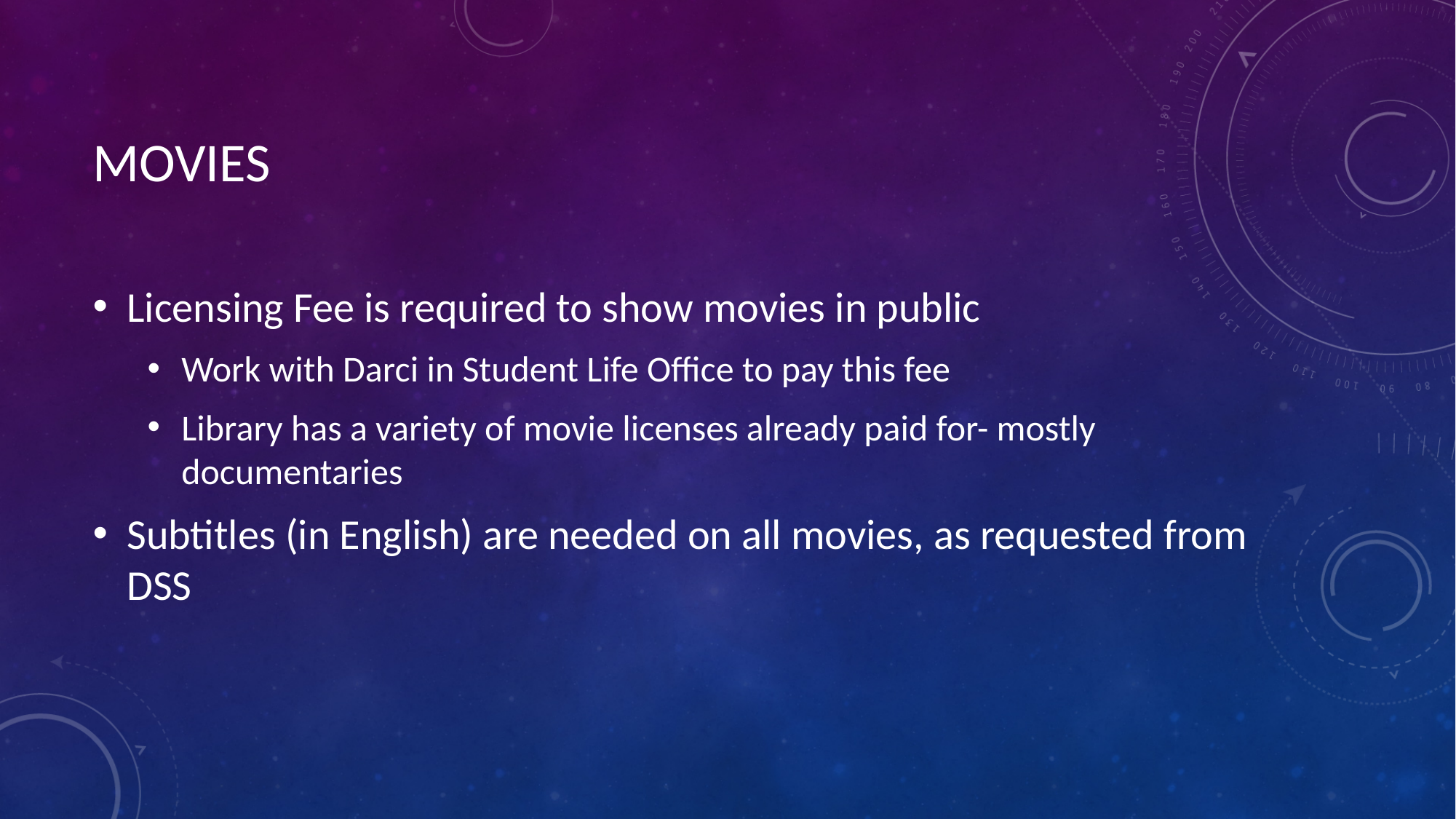

# Movies
Licensing Fee is required to show movies in public
Work with Darci in Student Life Office to pay this fee
Library has a variety of movie licenses already paid for- mostly documentaries
Subtitles (in English) are needed on all movies, as requested from DSS